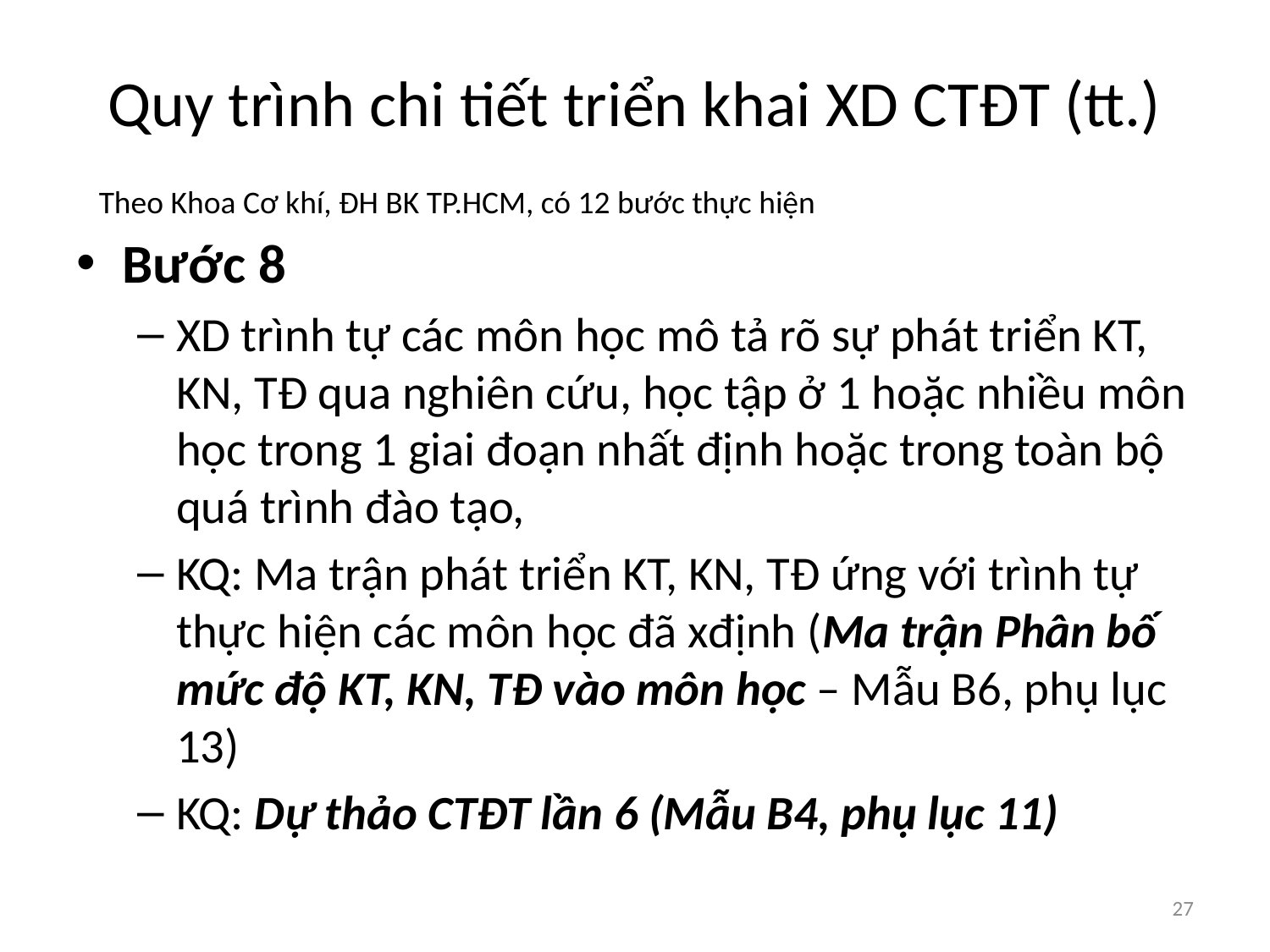

# Quy trình chi tiết triển khai XD CTĐT (tt.)
Theo Khoa Cơ khí, ĐH BK TP.HCM, có 12 bước thực hiện
Bước 8
XD trình tự các môn học mô tả rõ sự phát triển KT, KN, TĐ qua nghiên cứu, học tập ở 1 hoặc nhiều môn học trong 1 giai đoạn nhất định hoặc trong toàn bộ quá trình đào tạo,
KQ: Ma trận phát triển KT, KN, TĐ ứng với trình tự thực hiện các môn học đã xđịnh (Ma trận Phân bố mức độ KT, KN, TĐ vào môn học – Mẫu B6, phụ lục 13)
KQ: Dự thảo CTĐT lần 6 (Mẫu B4, phụ lục 11)

27